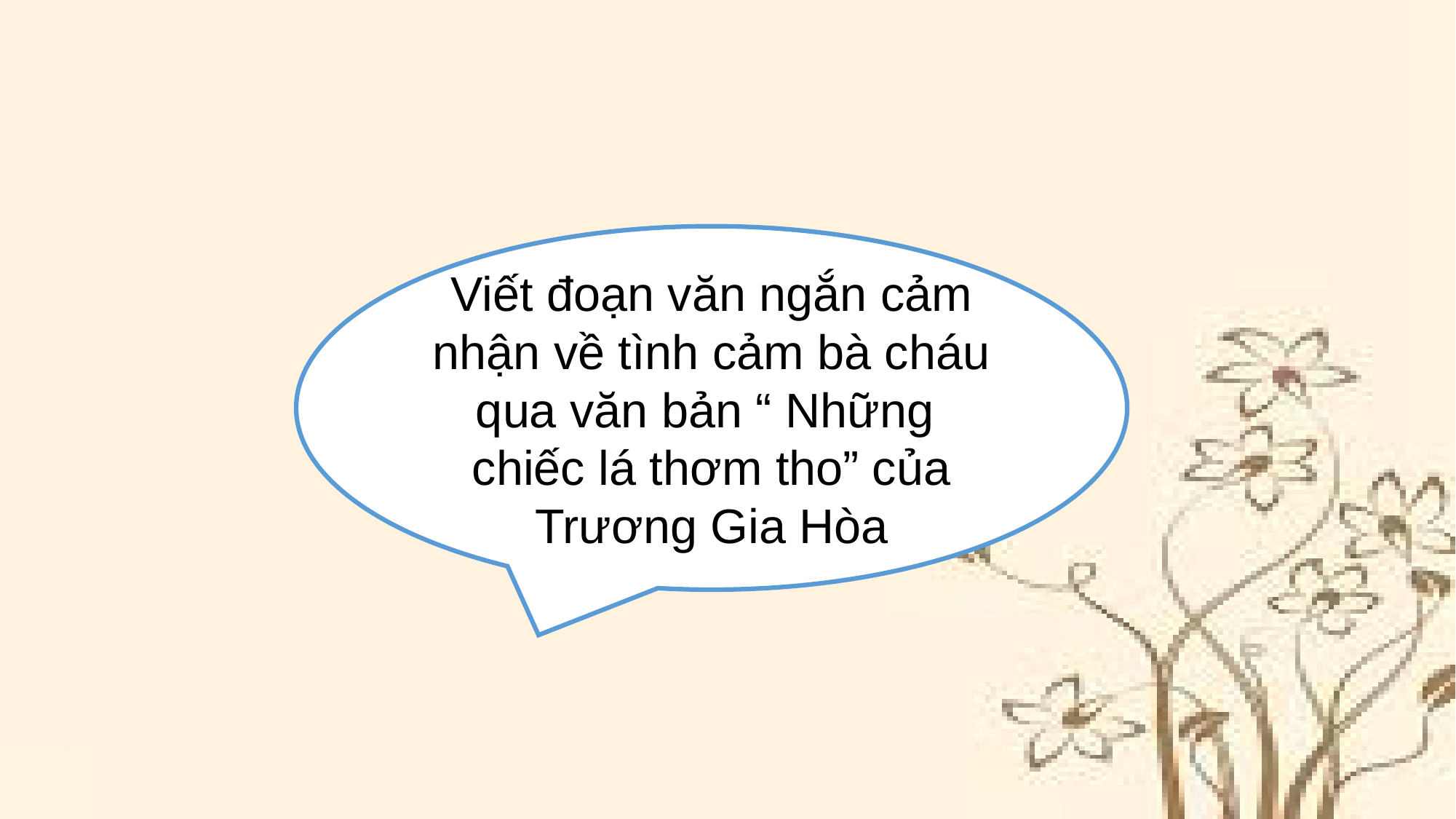

Viết đoạn văn ngắn cảm nhận về tình cảm bà cháu qua văn bản “ Những  chiếc lá thơm tho” của Trương Gia Hòa